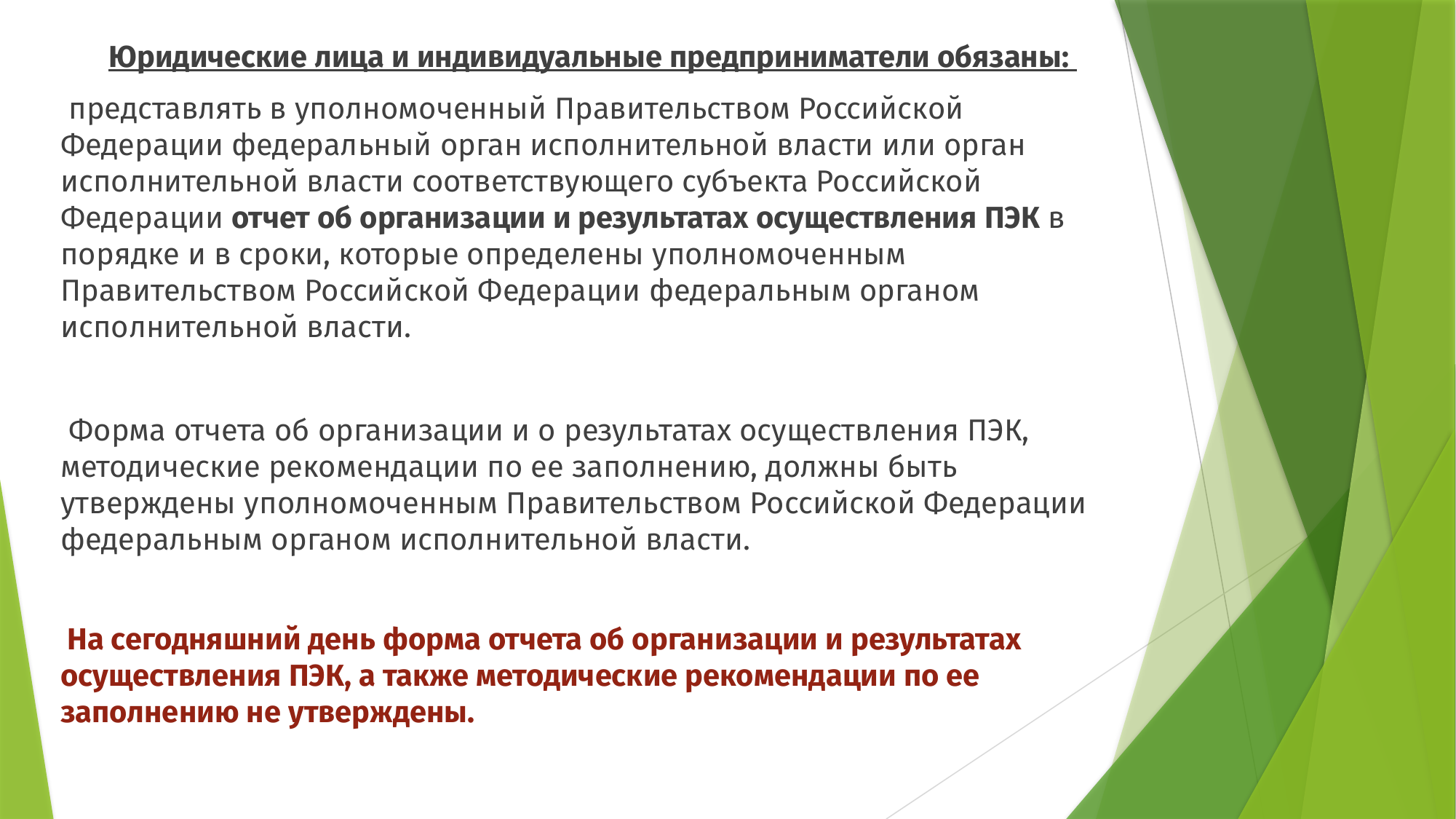

Юридические лица и индивидуальные предприниматели обязаны:
 представлять в уполномоченный Правительством Российской Федерации федеральный орган исполнительной власти или орган исполнительной власти соответствующего субъекта Российской Федерации отчет об организации и результатах осуществления ПЭК в порядке и в сроки, которые определены уполномоченным Правительством Российской Федерации федеральным органом исполнительной власти.

 Форма отчета об организации и о результатах осуществления ПЭК, методические рекомендации по ее заполнению, должны быть утверждены уполномоченным Правительством Российской Федерации федеральным органом исполнительной власти.

 На сегодняшний день форма отчета об организации и результатах осуществления ПЭК, а также методические рекомендации по ее заполнению не утверждены.